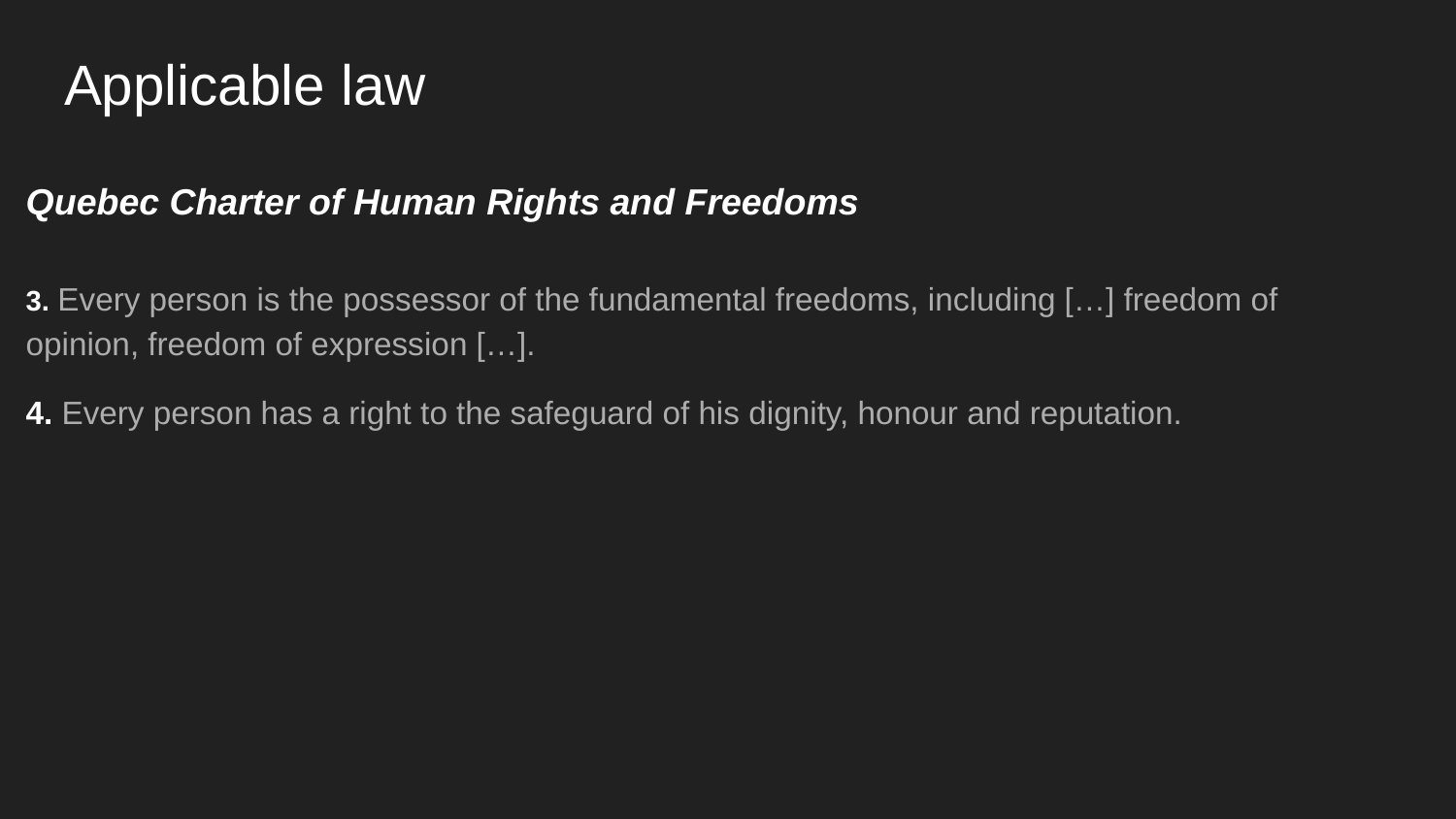

# Applicable law

Quebec Charter of Human Rights and Freedoms

3. Every person is the possessor of the fundamental freedoms, including […] freedom of opinion, freedom of expression […].
4. Every person has a right to the safeguard of his dignity, honour and reputation.